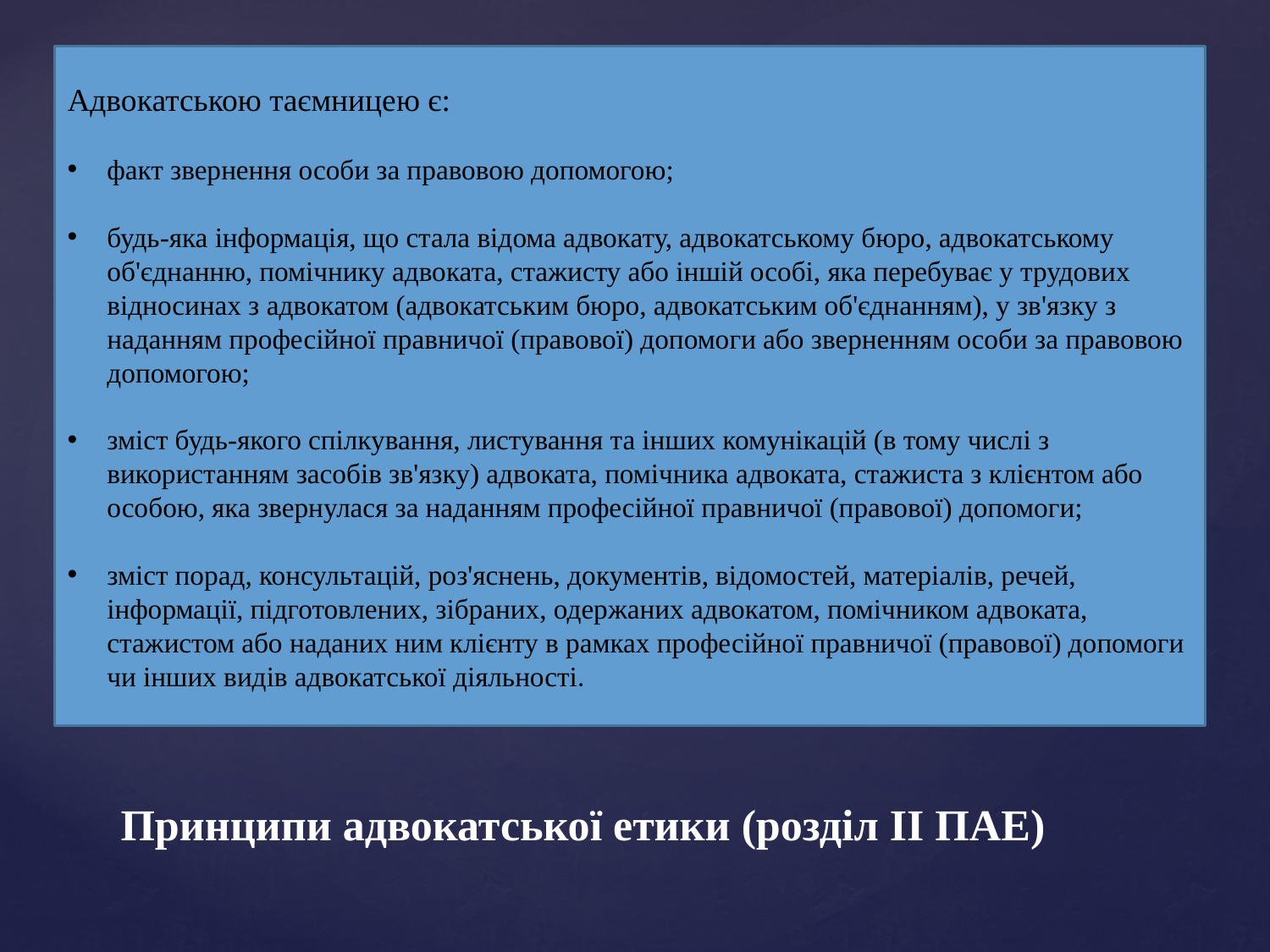

Адвокатською таємницею є:

факт звернення особи за правовою допомогою;

будь-яка інформація, що стала відома адвокату, адвокатському бюро, адвокатському об'єднанню, помічнику адвоката, стажисту або іншій особі, яка перебуває у трудових відносинах з адвокатом (адвокатським бюро, адвокатським об'єднанням), у зв'язку з наданням професійної правничої (правової) допомоги або зверненням особи за правовою допомогою;

зміст будь-якого спілкування, листування та інших комунікацій (в тому числі з використанням засобів зв'язку) адвоката, помічника адвоката, стажиста з клієнтом або особою, яка звернулася за наданням професійної правничої (правової) допомоги;

зміст порад, консультацій, роз'яснень, документів, відомостей, матеріалів, речей, інформації, підготовлених, зібраних, одержаних адвокатом, помічником адвоката, стажистом або наданих ним клієнту в рамках професійної правничої (правової) допомоги чи інших видів адвокатської діяльності.
# Принципи адвокатської етики (розділ II ПАЕ)